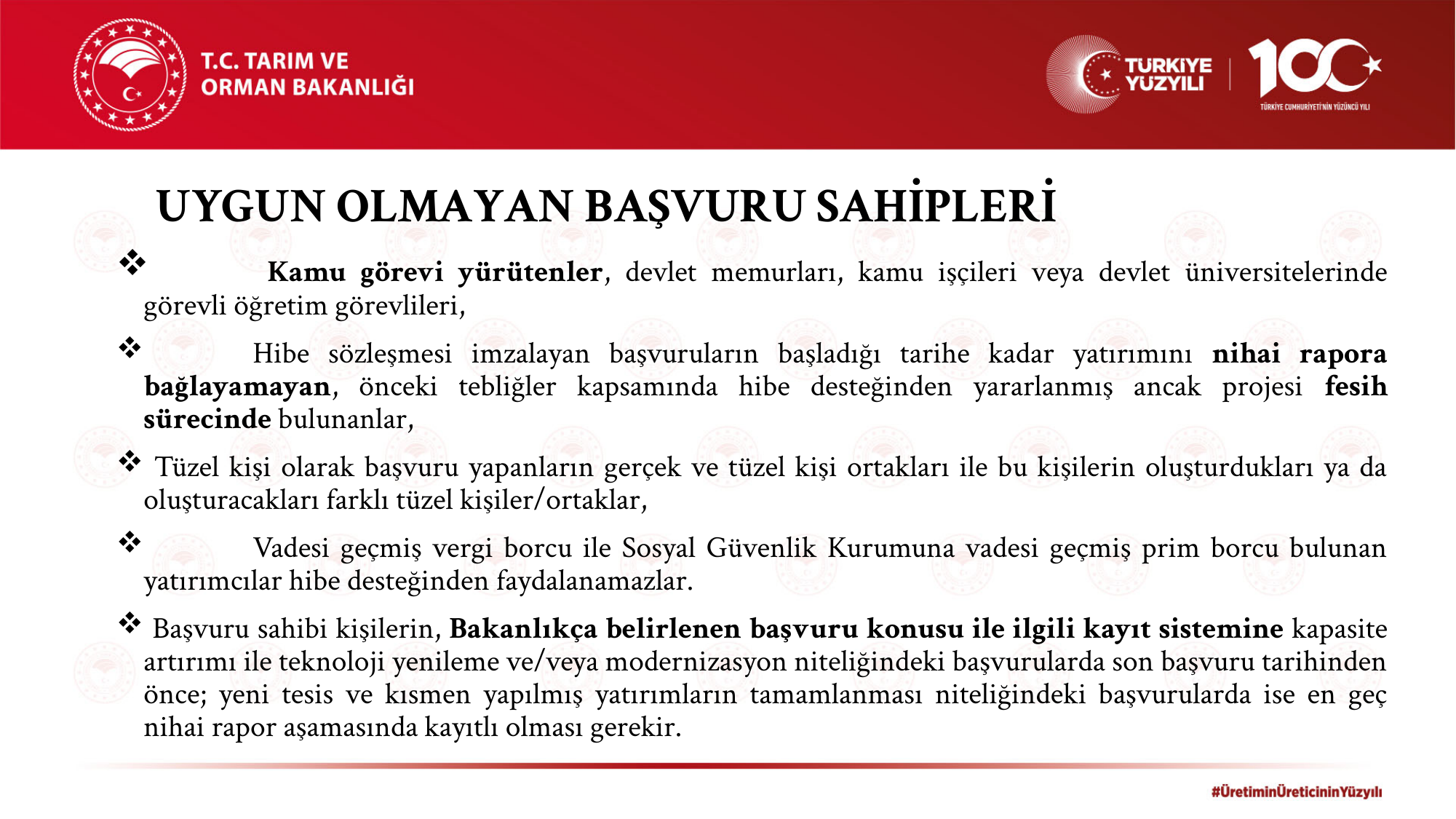

# UYGUN OLMAYAN BAŞVURU SAHİPLERİ
	 Kamu görevi yürütenler, devlet memurları, kamu işçileri veya devlet üniversitelerinde görevli öğretim görevlileri,
	Hibe sözleşmesi imzalayan başvuruların başladığı tarihe kadar yatırımını nihai rapora bağlayamayan, önceki tebliğler kapsamında hibe desteğinden yararlanmış ancak projesi fesih sürecinde bulunanlar,
 Tüzel kişi olarak başvuru yapanların gerçek ve tüzel kişi ortakları ile bu kişilerin oluşturdukları ya da oluşturacakları farklı tüzel kişiler/ortaklar,
	Vadesi geçmiş vergi borcu ile Sosyal Güvenlik Kurumuna vadesi geçmiş prim borcu bulunan yatırımcılar hibe desteğinden faydalanamazlar.
 Başvuru sahibi kişilerin, Bakanlıkça belirlenen başvuru konusu ile ilgili kayıt sistemine kapasite artırımı ile teknoloji yenileme ve/veya modernizasyon niteliğindeki başvurularda son başvuru tarihinden önce; yeni tesis ve kısmen yapılmış yatırımların tamamlanması niteliğindeki başvurularda ise en geç nihai rapor aşamasında kayıtlı olması gerekir.